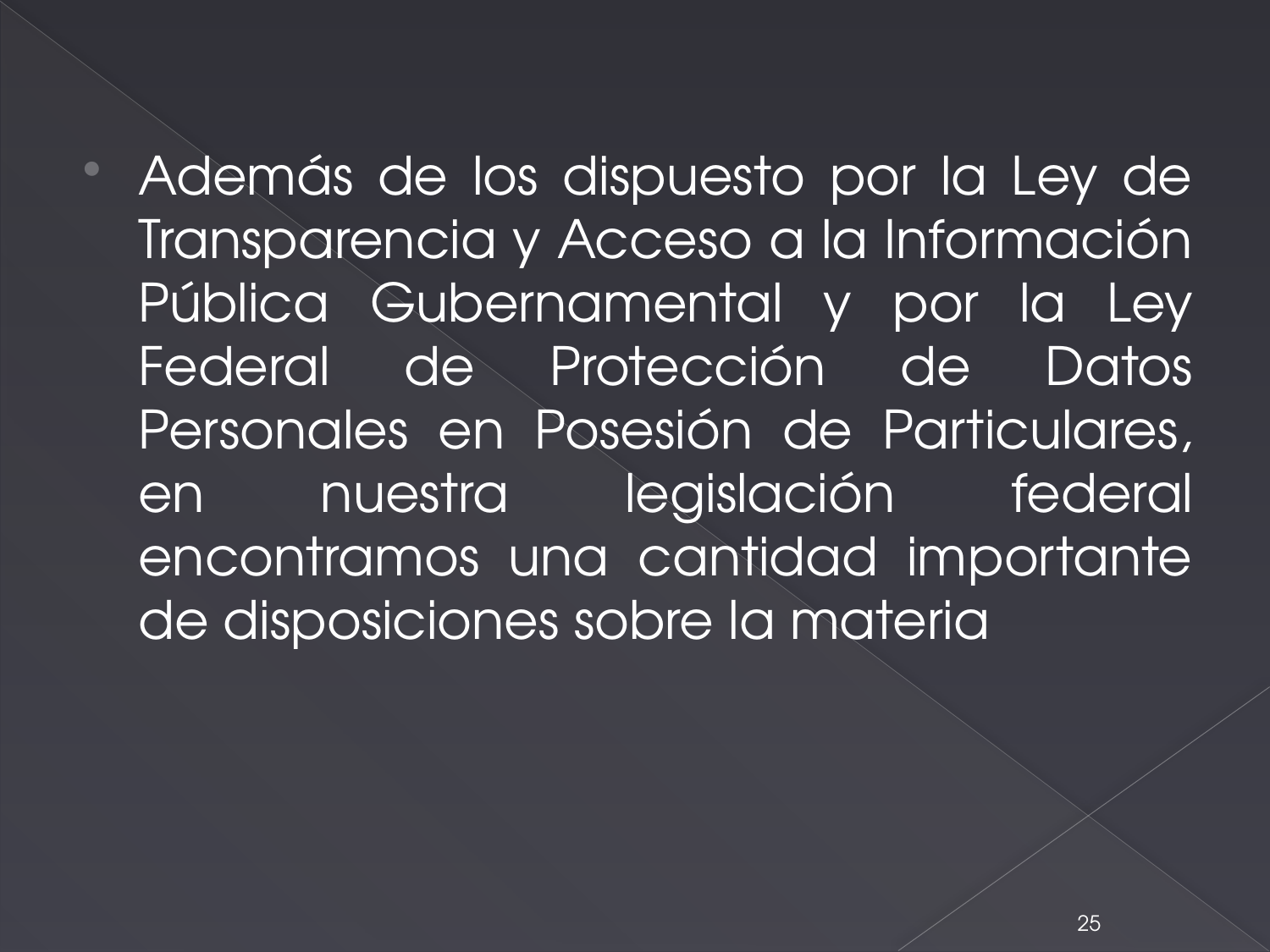

Además de los dispuesto por la Ley de Transparencia y Acceso a la Información Pública Gubernamental y por la Ley Federal de Protección de Datos Personales en Posesión de Particulares, en nuestra legislación federal encontramos una cantidad importante de disposiciones sobre la materia
25